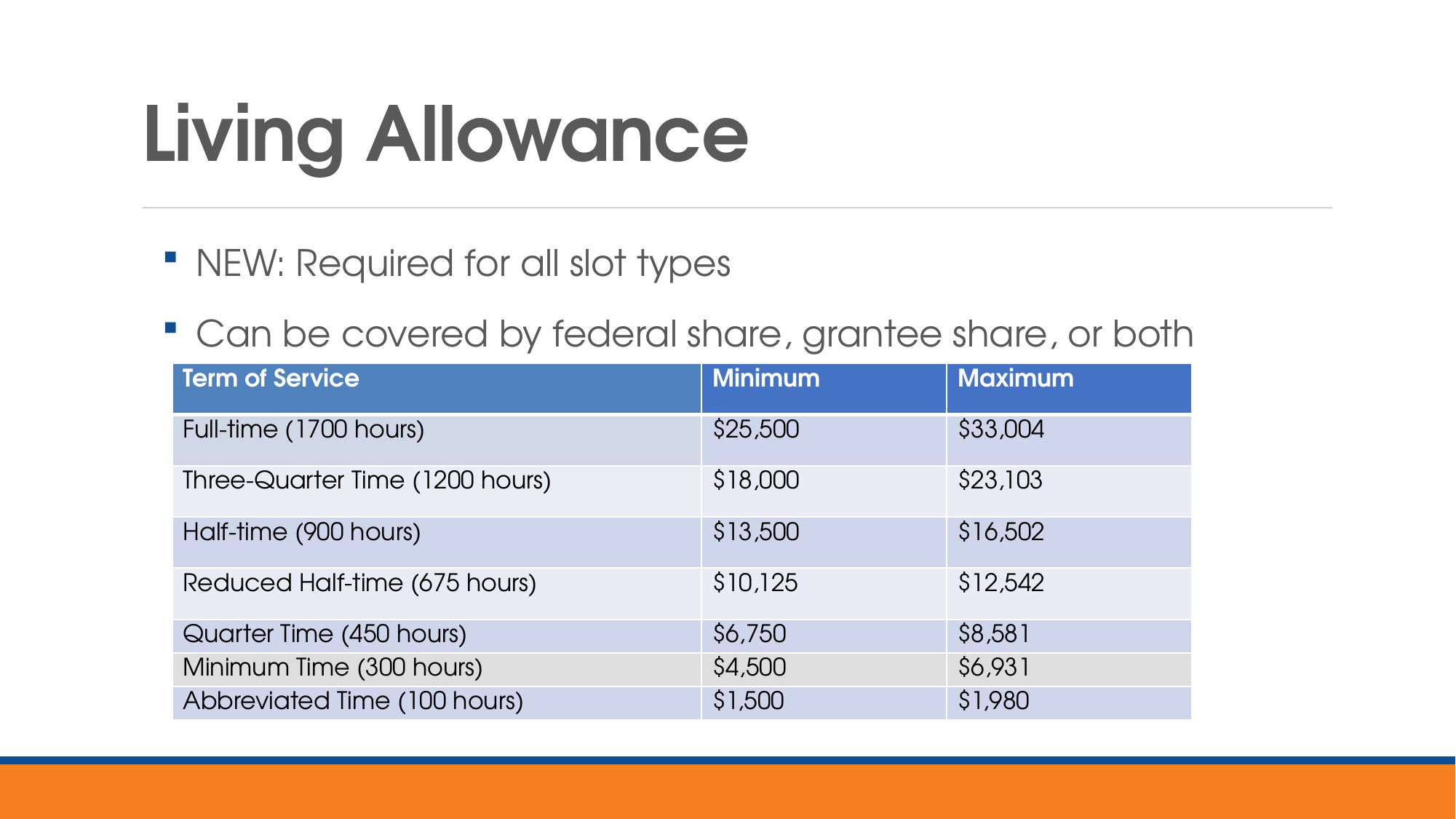

# Living Allowance
NEW: Required for all slot types
Can be covered by federal share, grantee share, or both
| Term of Service | Minimum | Maximum |
| --- | --- | --- |
| Full-time (1700 hours) | $25,500 | $33,004 |
| Three-Quarter Time (1200 hours) | $18,000 | $23,103 |
| Half-time (900 hours) | $13,500 | $16,502 |
| Reduced Half-time (675 hours) | $10,125 | $12,542 |
| Quarter Time (450 hours) | $6,750 | $8,581 |
| Minimum Time (300 hours) | $4,500 | $6,931 |
| Abbreviated Time (100 hours) | $1,500 | $1,980 |